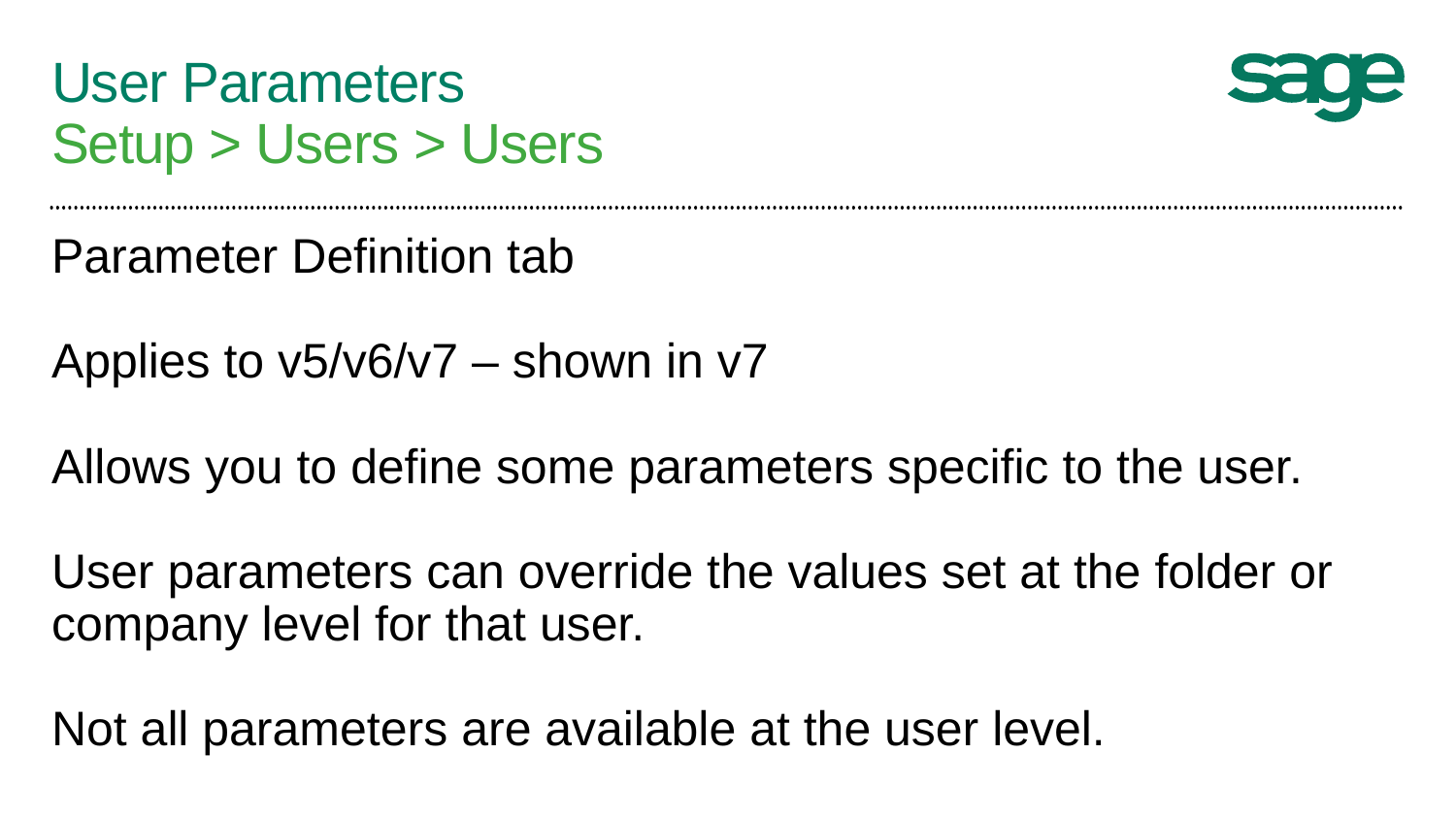

# User Parameters Setup > Users > Users
Parameter Definition tab

Applies to v5/v6/v7 – shown in v7

Allows you to define some parameters specific to the user.

User parameters can override the values set at the folder or company level for that user.

Not all parameters are available at the user level.